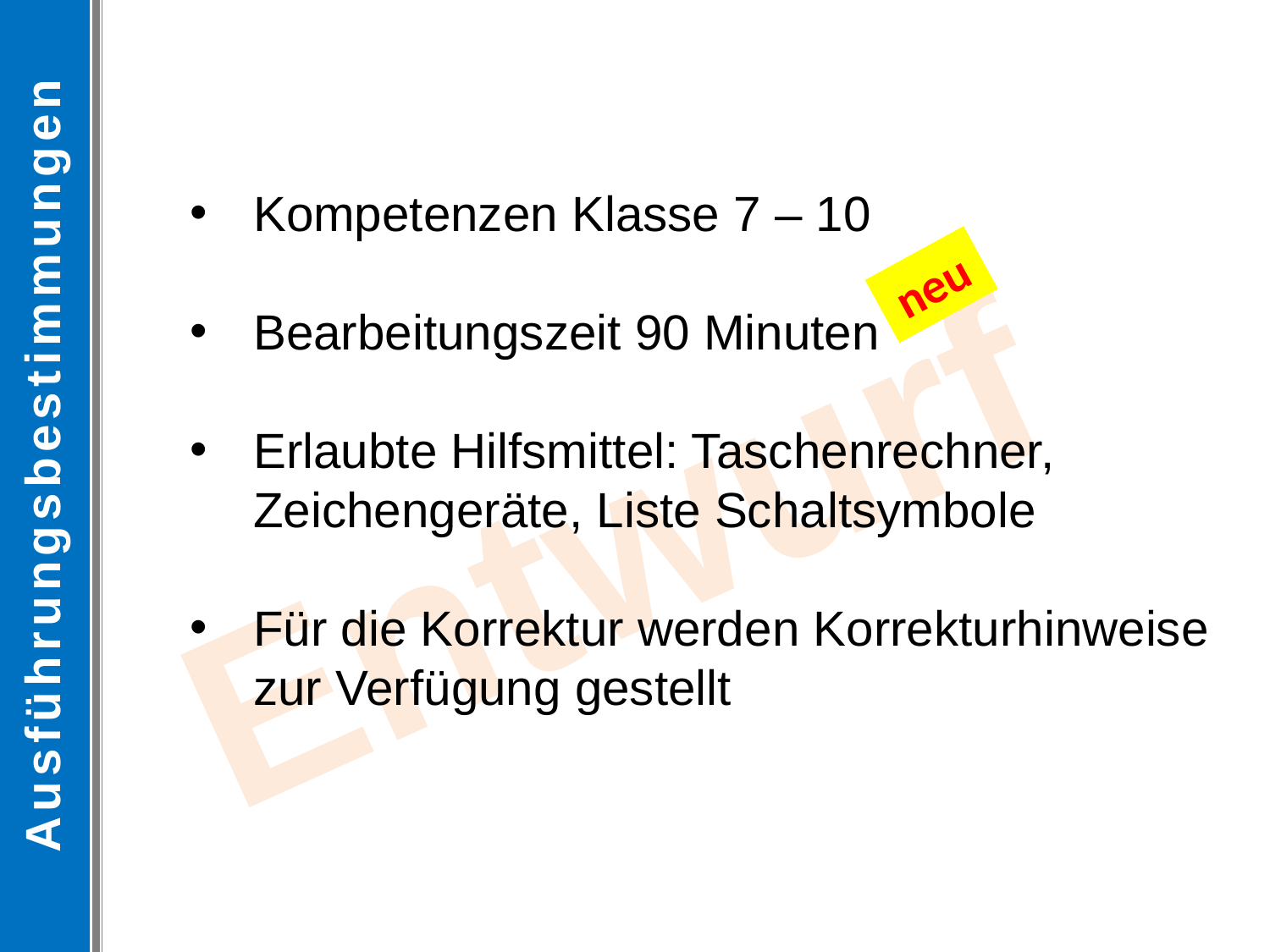

Ausführungsbestimmungen
Kompetenzen Klasse 7 – 10

Bearbeitungszeit 90 Minuten

Erlaubte Hilfsmittel: Taschenrechner, Zeichengeräte, Liste Schaltsymbole

Für die Korrektur werden Korrekturhinweise zur Verfügung gestellt

neu
Entwurf